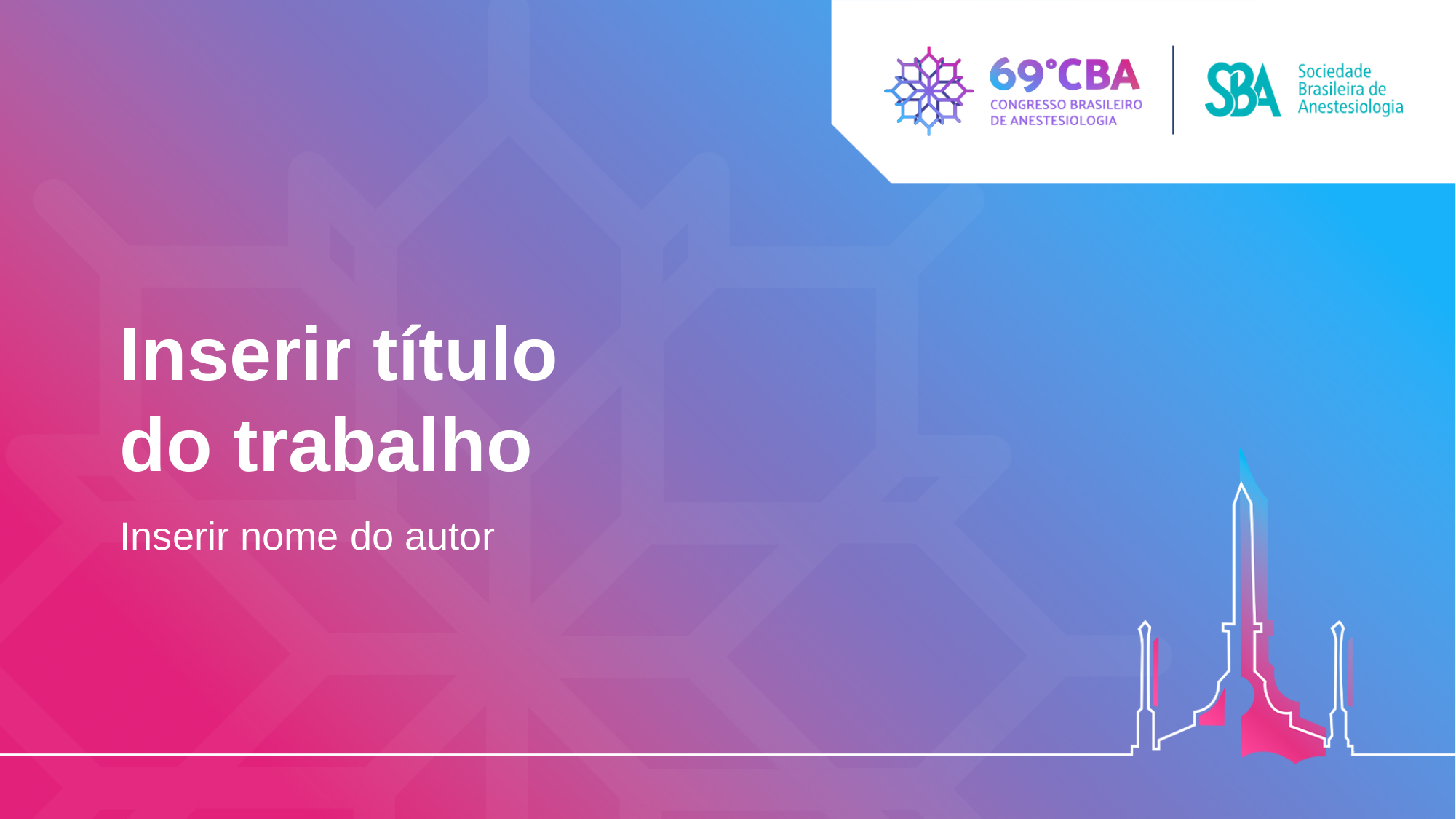

Inserir título
do trabalho
Inserir nome do autor